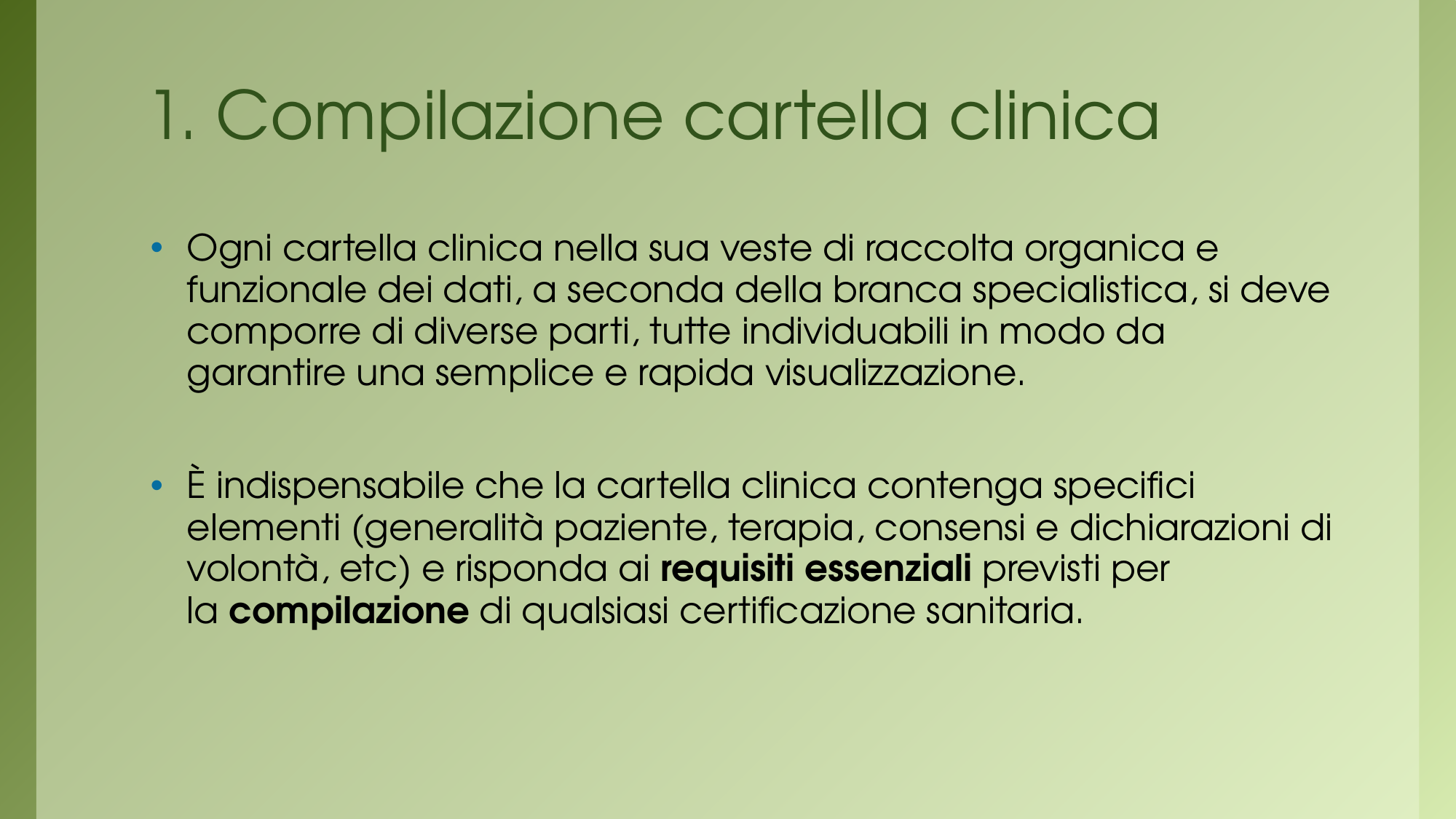

# 1. Compilazione cartella clinica
Ogni cartella clinica nella sua veste di raccolta organica e funzionale dei dati, a seconda della branca specialistica, si deve comporre di diverse parti, tutte individuabili in modo da garantire una semplice e rapida visualizzazione.
È indispensabile che la cartella clinica contenga specifici elementi (generalità paziente, terapia, consensi e dichiarazioni di volontà, etc) e risponda ai requisiti essenziali previsti per la compilazione di qualsiasi certificazione sanitaria.